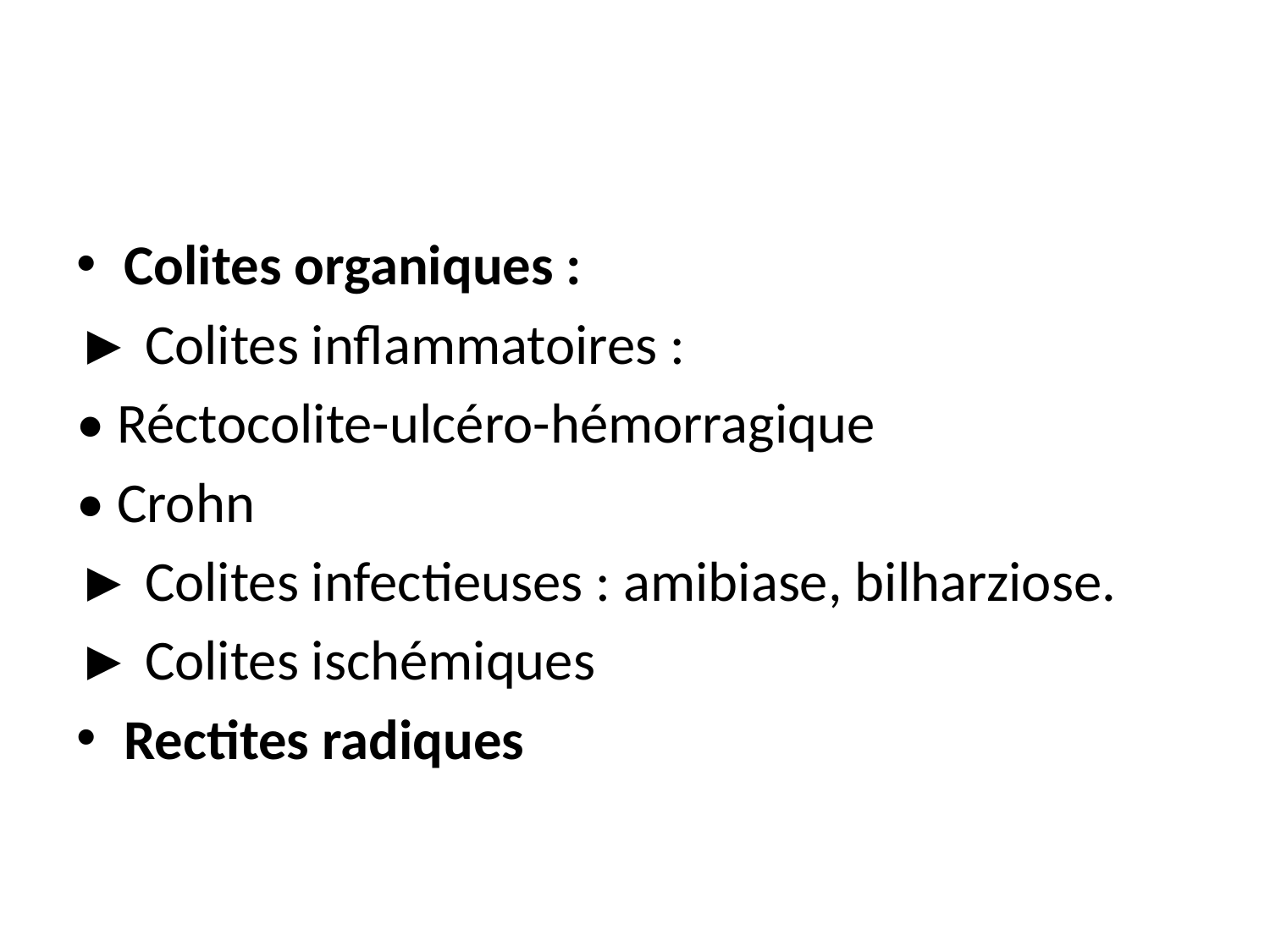

#
Colites organiques :
► Colites inflammatoires :
• Réctocolite-ulcéro-hémorragique
• Crohn
► Colites infectieuses : amibiase, bilharziose.
► Colites ischémiques
Rectites radiques